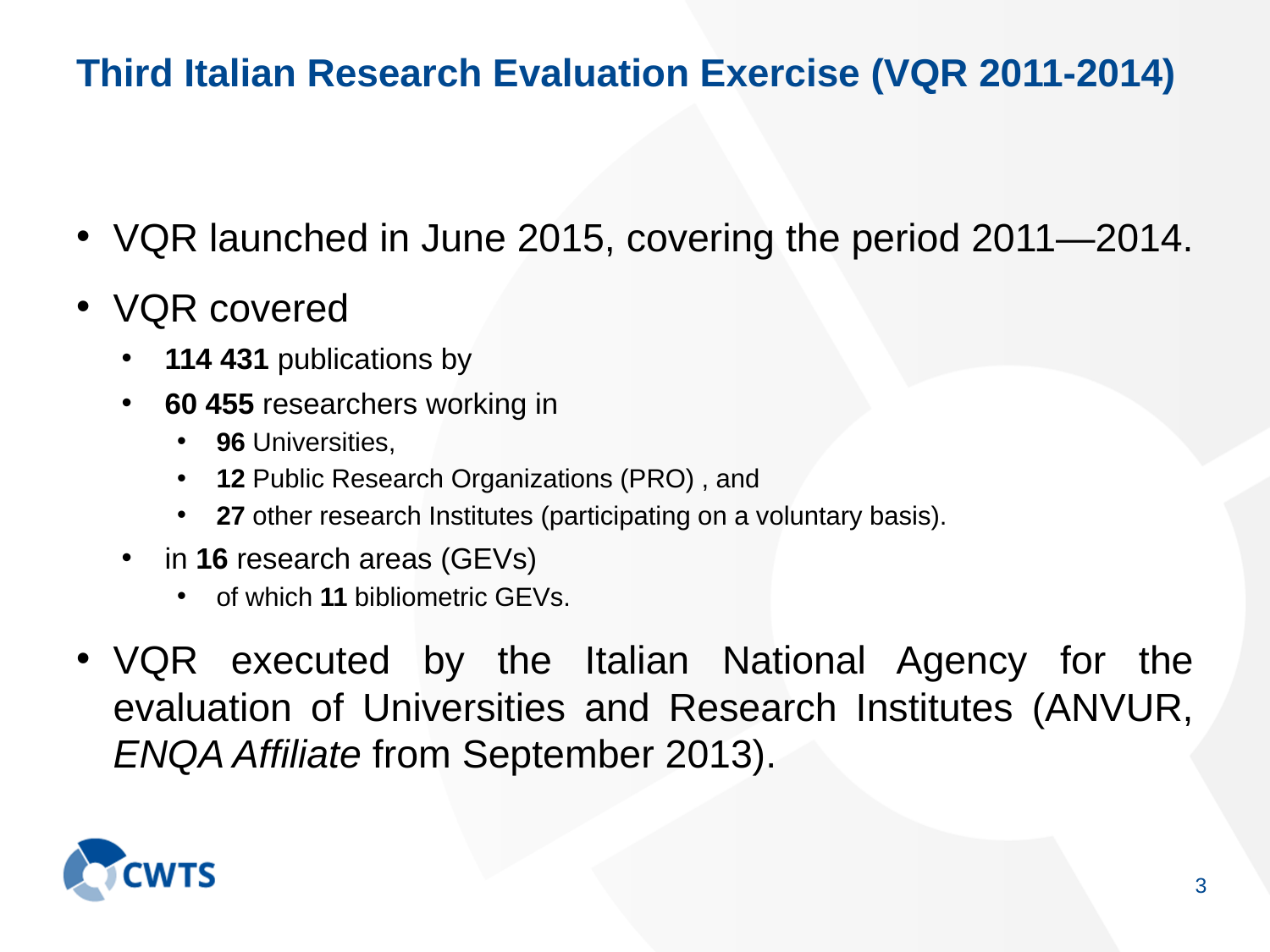

# Third Italian Research Evaluation Exercise (VQR 2011-2014)
VQR launched in June 2015, covering the period 2011—2014.
VQR covered
114 431 publications by
60 455 researchers working in
96 Universities,
12 Public Research Organizations (PRO) , and
27 other research Institutes (participating on a voluntary basis).
in 16 research areas (GEVs)
of which 11 bibliometric GEVs.
VQR executed by the Italian National Agency for the evaluation of Universities and Research Institutes (ANVUR, ENQA Affiliate from September 2013).

3